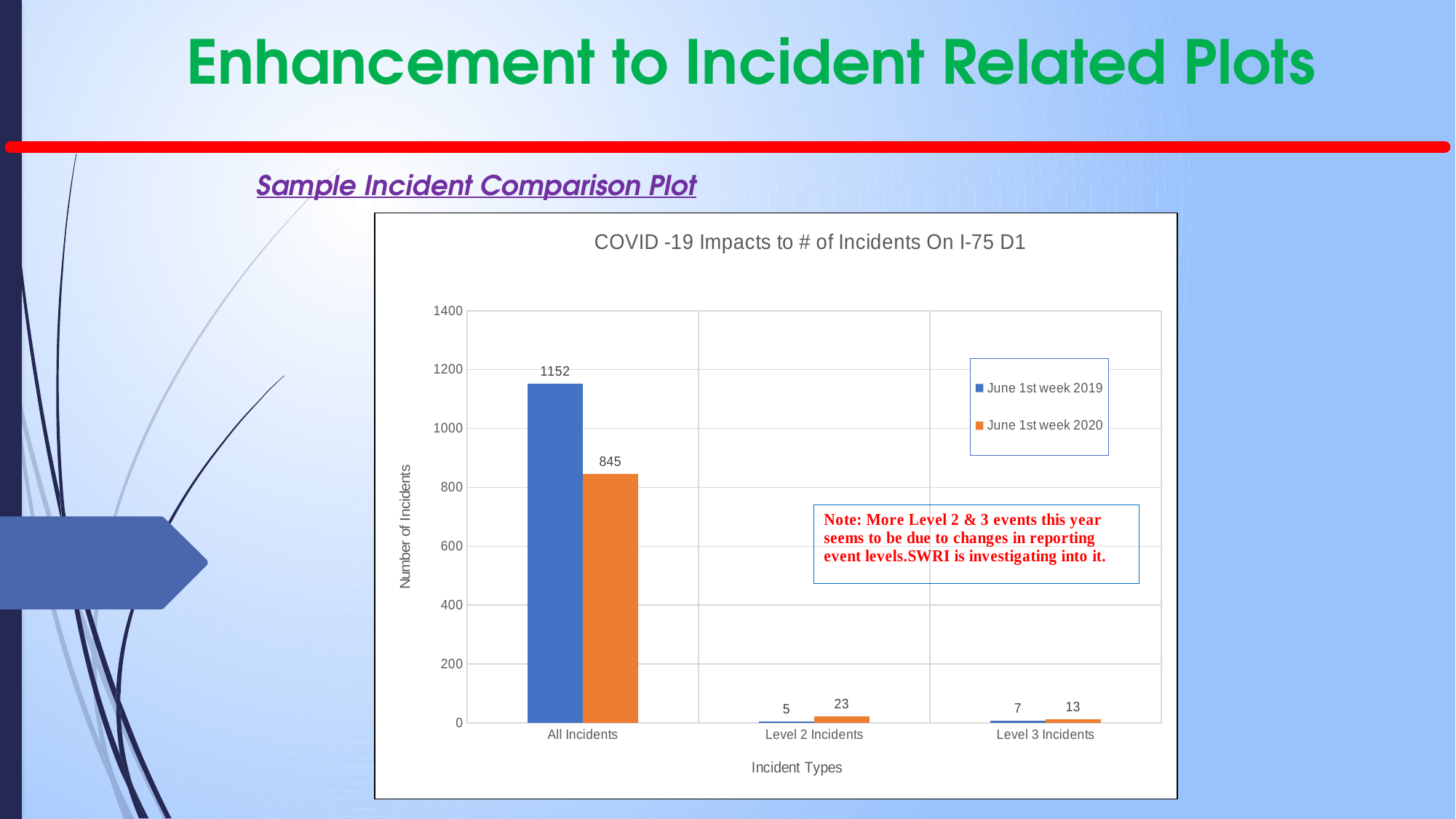

# Enhancement to Incident Related Plots

Sample Incident Comparison Plot

### Chart: COVID -19 Impacts to # of Incidents On I-75 D1

| Category | June 1st week 2019 | June 1st week 2020 |
|---|---|---|
| All Incidents | 1152.0 | 845.0 |
| Level 2 Incidents | 5.0 | 23.0 |
| Level 3 Incidents | 7.0 | 13.0 |